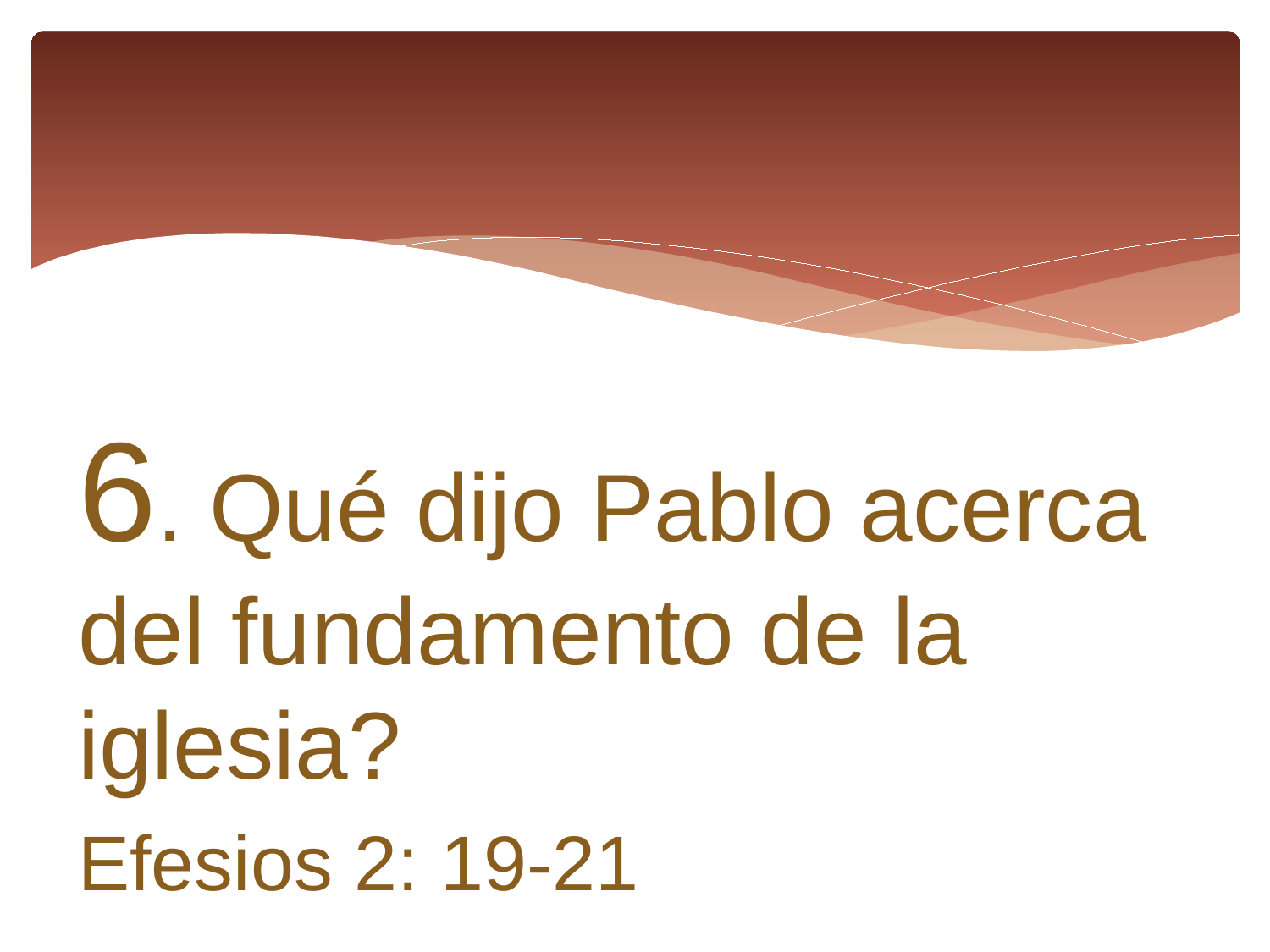

6. Qué dijo Pablo acerca del fundamento de la iglesia?
Efesios 2: 19-21